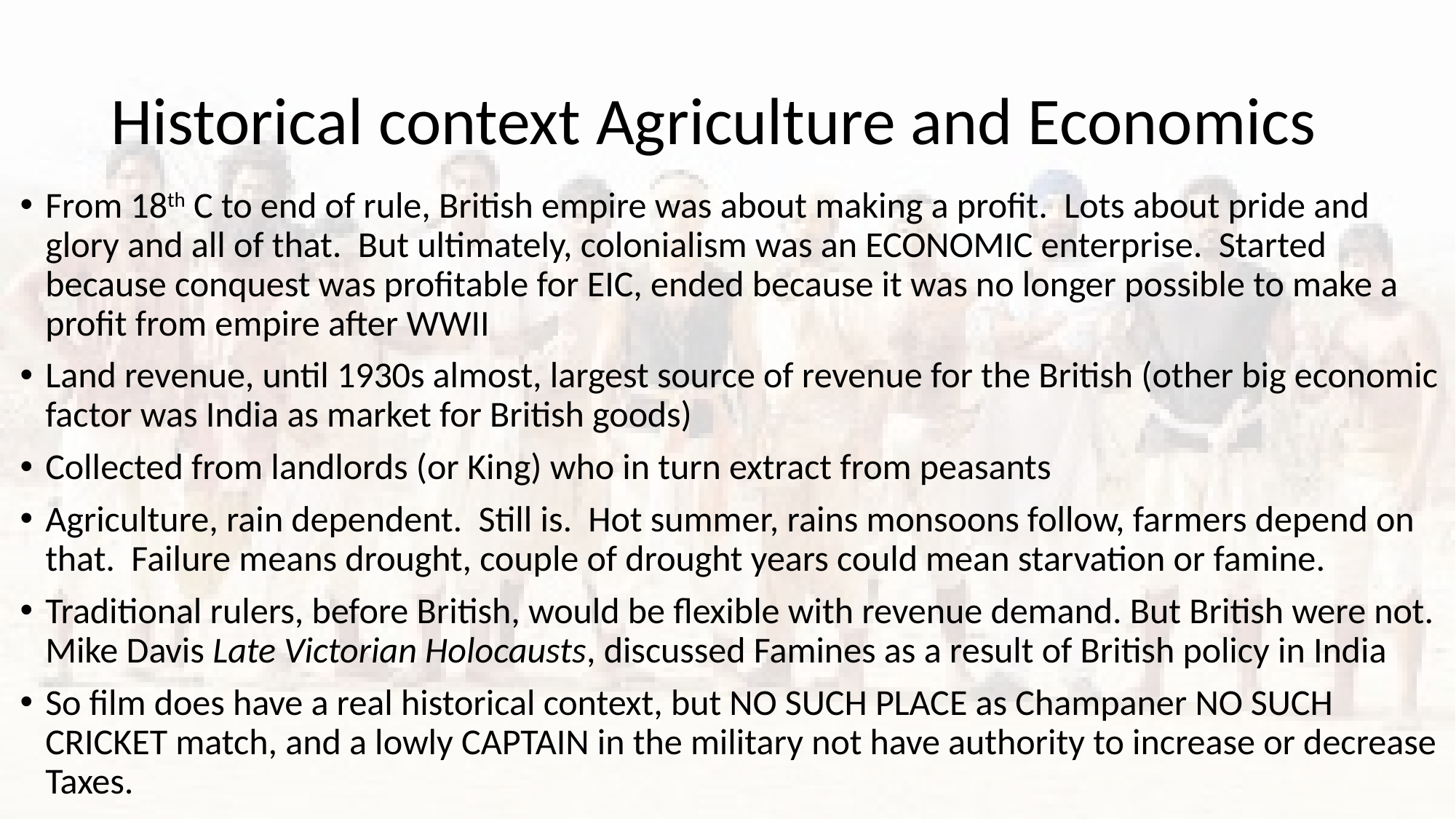

# Historical context Agriculture and Economics
From 18th C to end of rule, British empire was about making a profit.  Lots about pride and glory and all of that.  But ultimately, colonialism was an ECONOMIC enterprise.  Started because conquest was profitable for EIC, ended because it was no longer possible to make a profit from empire after WWII
Land revenue, until 1930s almost, largest source of revenue for the British (other big economic factor was India as market for British goods)
Collected from landlords (or King) who in turn extract from peasants
Agriculture, rain dependent.  Still is.  Hot summer, rains monsoons follow, farmers depend on that.  Failure means drought, couple of drought years could mean starvation or famine.
Traditional rulers, before British, would be flexible with revenue demand. But British were not.  Mike Davis Late Victorian Holocausts, discussed Famines as a result of British policy in India
So film does have a real historical context, but NO SUCH PLACE as Champaner NO SUCH CRICKET match, and a lowly CAPTAIN in the military not have authority to increase or decrease Taxes.